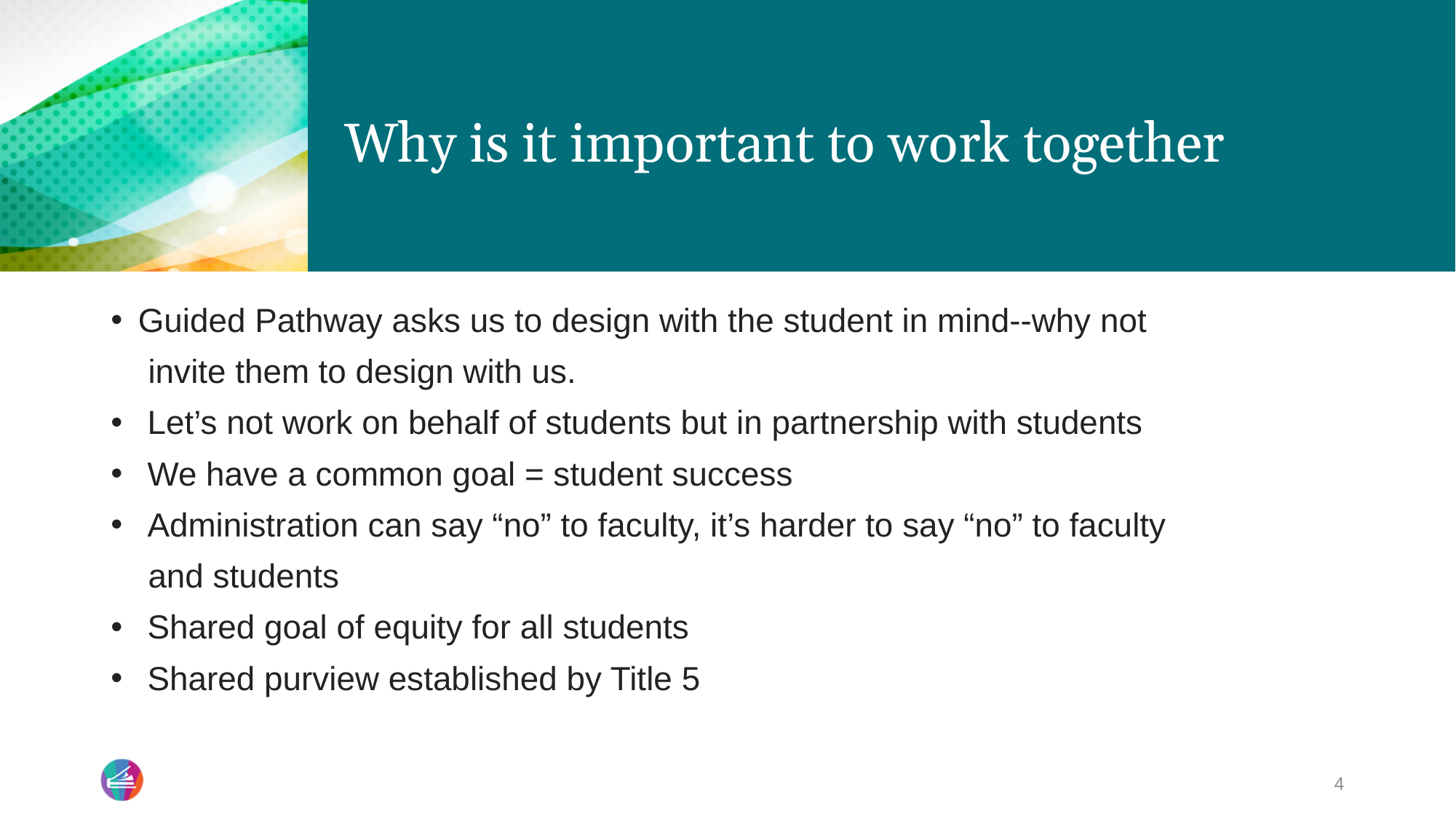

# Why is it important to work together
Guided Pathway asks us to design with the student in mind--why not
    invite them to design with us.
 Let’s not work on behalf of students but in partnership with students
 We have a common goal = student success
 Administration can say “no” to faculty, it’s harder to say “no” to faculty
    and students
 Shared goal of equity for all students
 Shared purview established by Title 5
4